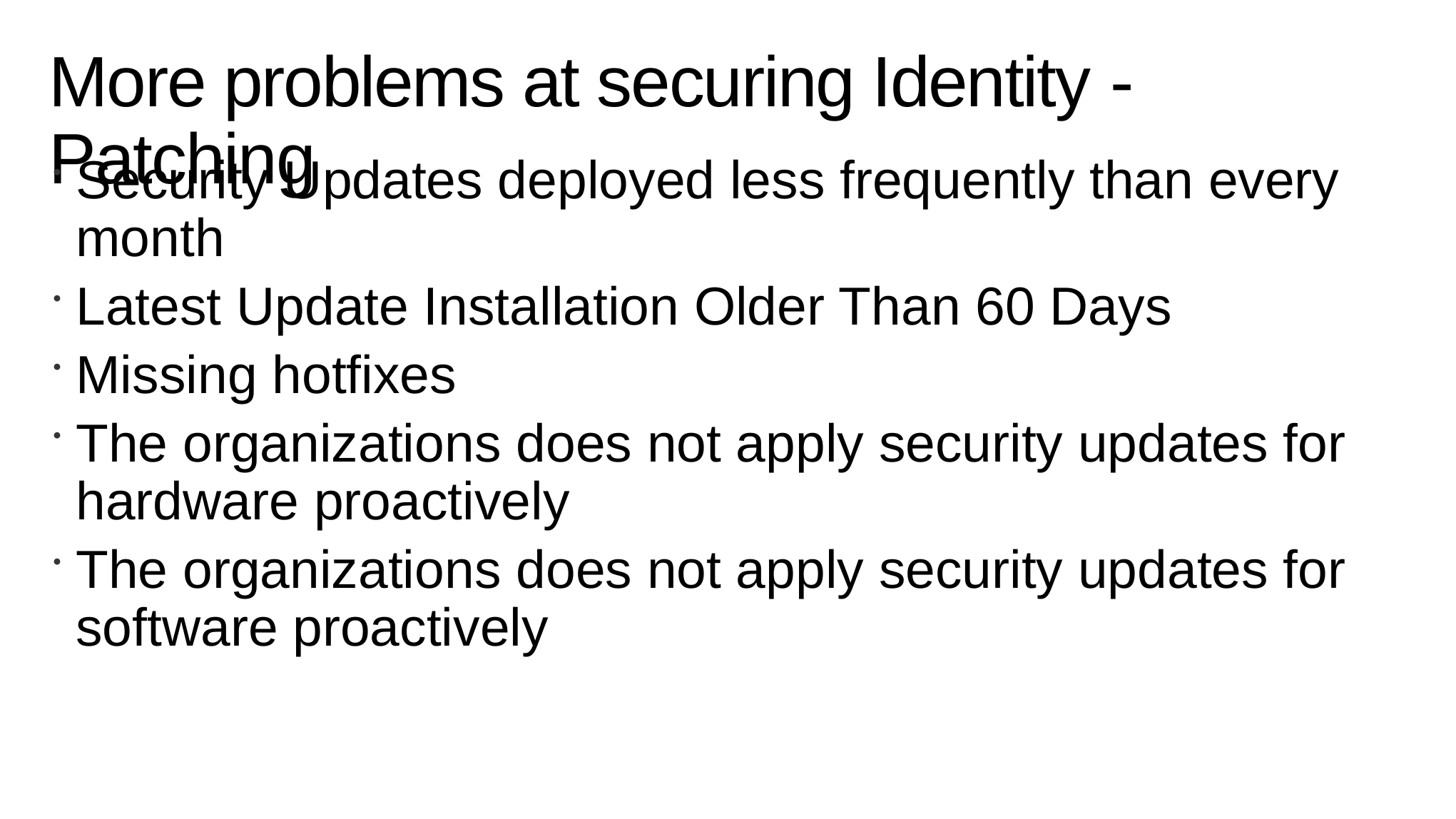

# More problems at securing Identity - Patching
Security Updates deployed less frequently than every month
Latest Update Installation Older Than 60 Days
Missing hotfixes
The organizations does not apply security updates for hardware proactively
The organizations does not apply security updates for software proactively